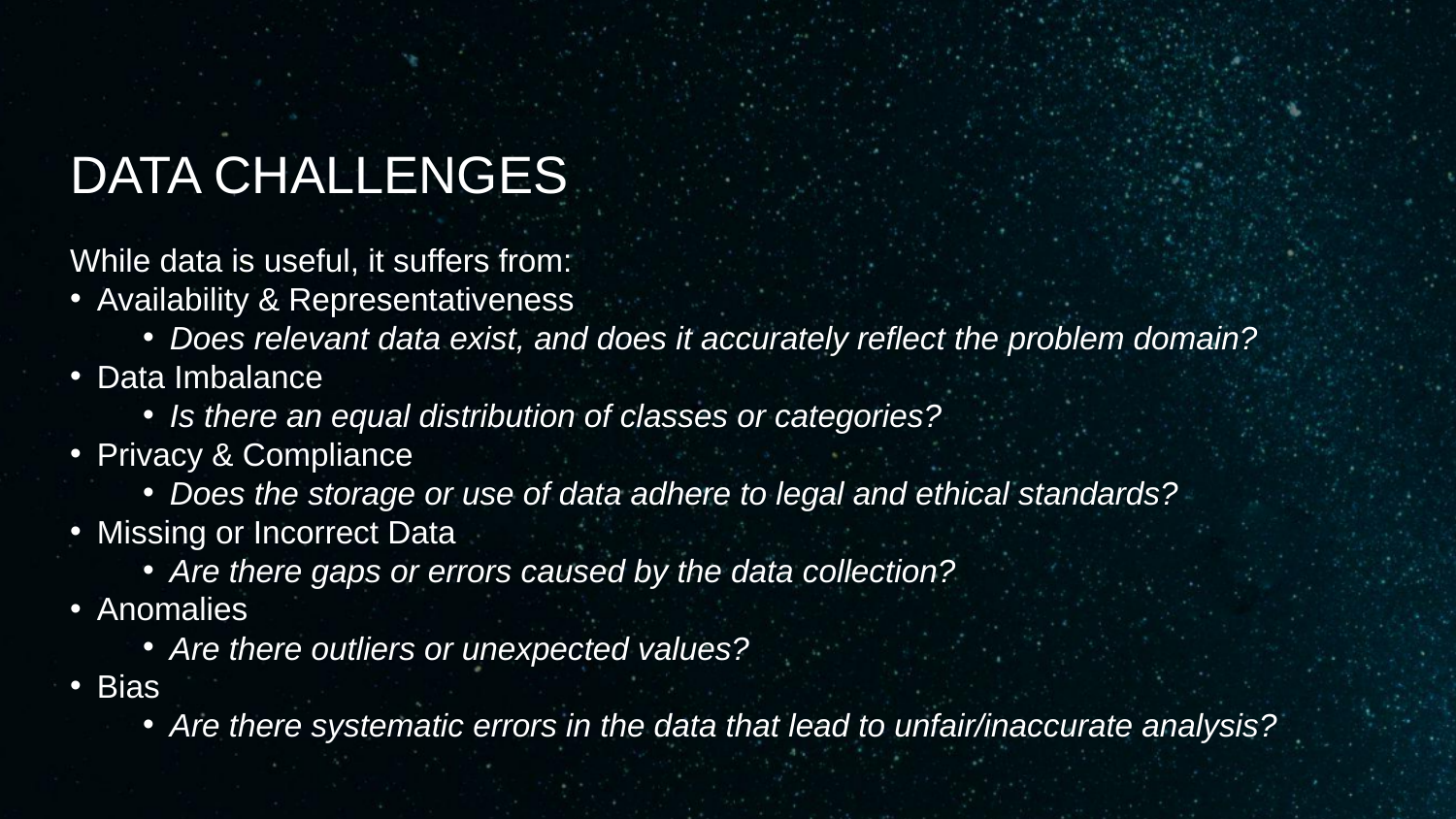

# DATA CHALLENGES
While data is useful, it suffers from:
Availability & Representativeness
Does relevant data exist, and does it accurately reflect the problem domain?
Data Imbalance
Is there an equal distribution of classes or categories?
Privacy & Compliance
Does the storage or use of data adhere to legal and ethical standards?
Missing or Incorrect Data
Are there gaps or errors caused by the data collection?
Anomalies
Are there outliers or unexpected values?
Bias
Are there systematic errors in the data that lead to unfair/inaccurate analysis?